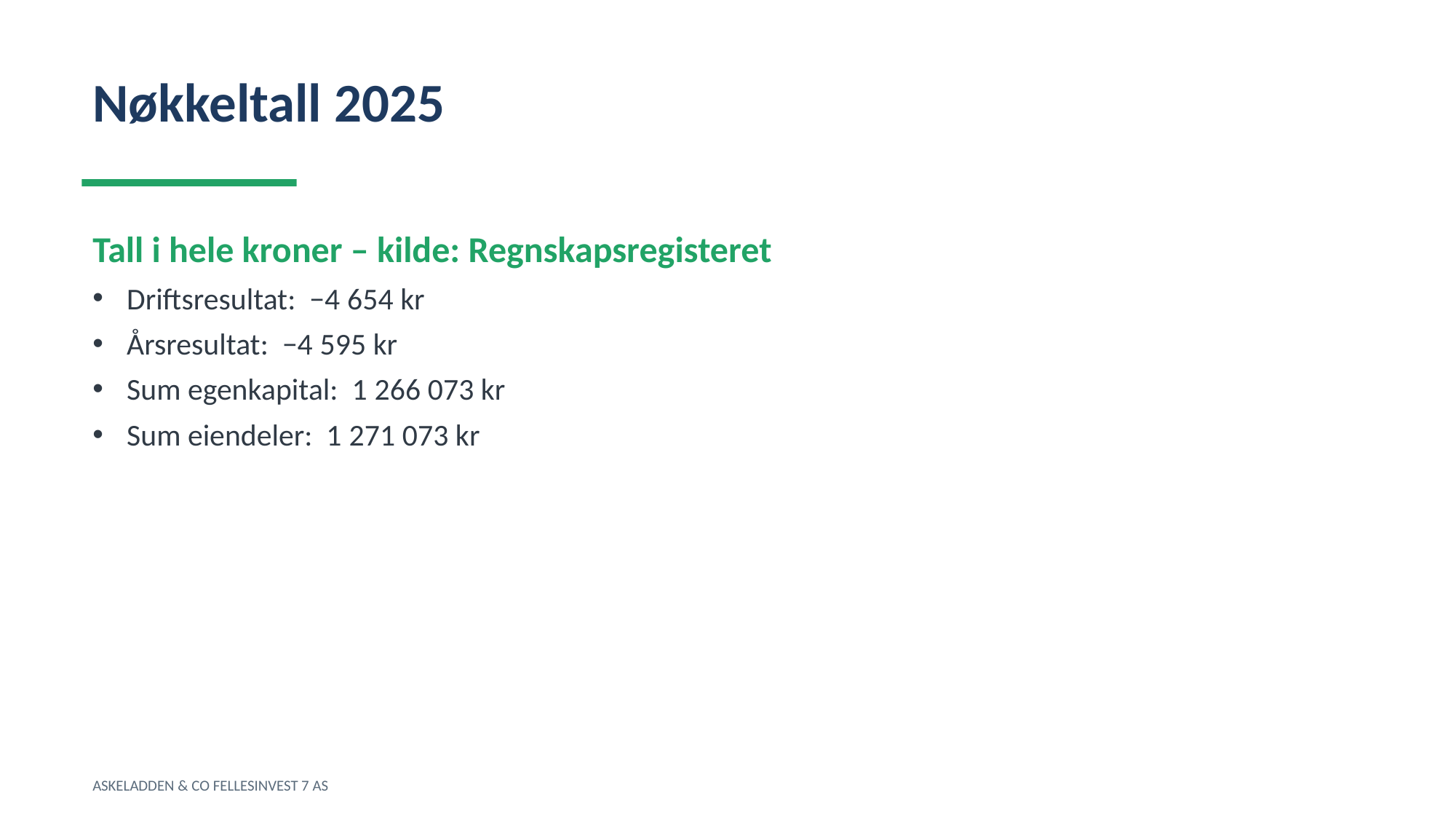

Nøkkeltall 2025

Tall i hele kroner – kilde: Regnskapsregisteret
Driftsresultat:  −4 654 kr
Årsresultat:  −4 595 kr
Sum egenkapital:  1 266 073 kr
Sum eiendeler:  1 271 073 kr
ASKELADDEN & CO FELLESINVEST 7 AS